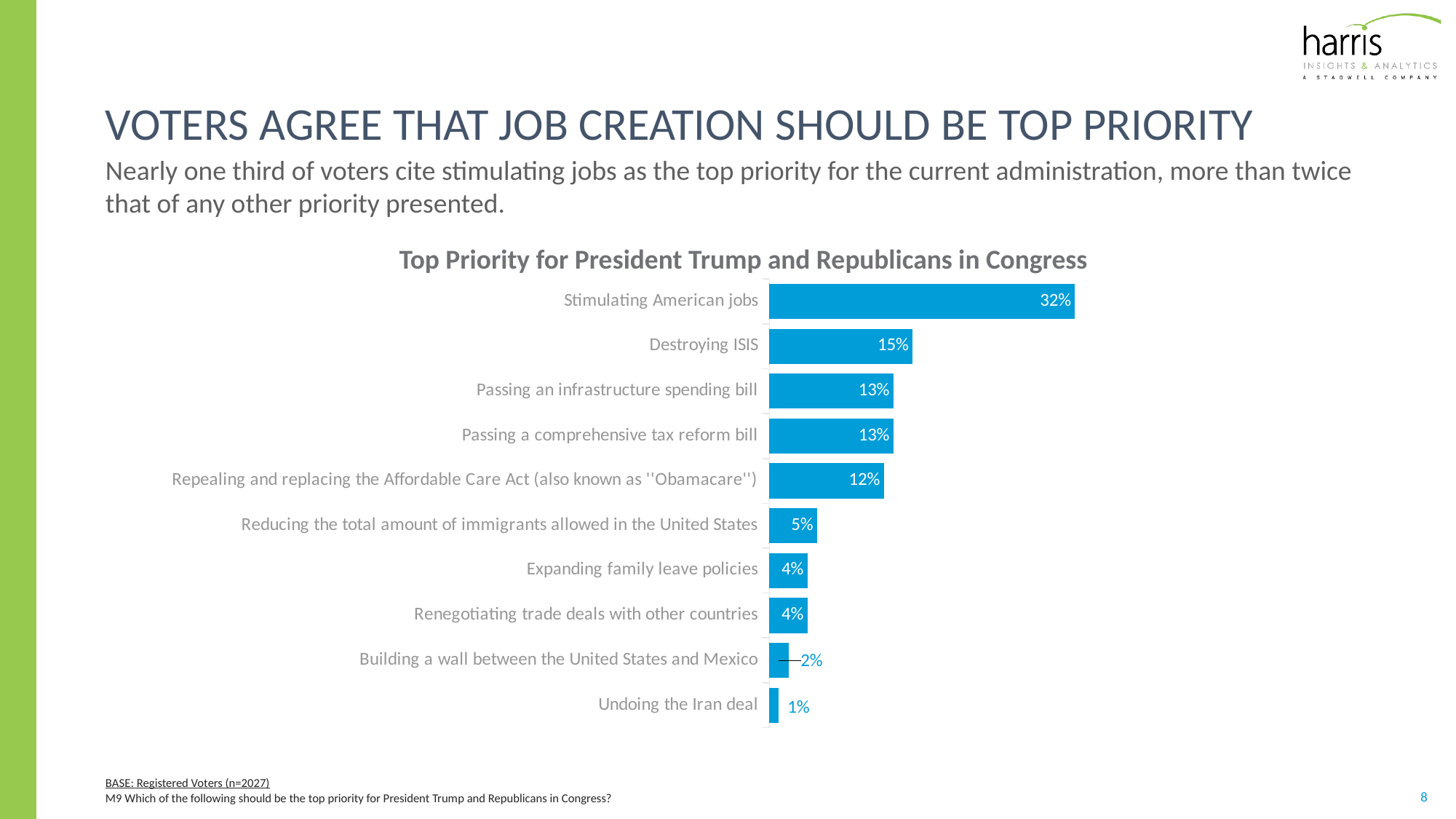

# Voters AGREE THAT Job Creation should be top priority
Nearly one third of voters cite stimulating jobs as the top priority for the current administration, more than twice that of any other priority presented.

Top Priority for President Trump and Republicans in Congress

### Chart

| Category | % approving |
|---|---|
| Undoing the Iran deal | 0.01 |
| Building a wall between the United States and Mexico | 0.02 |
| Renegotiating trade deals with other countries | 0.04 |
| Expanding family leave policies | 0.04 |
| Reducing the total amount of immigrants allowed in the United States | 0.05 |
| Repealing and replacing the Affordable Care Act (also known as ''Obamacare'') | 0.12 |
| Passing a comprehensive tax reform bill | 0.13 |
| Passing an infrastructure spending bill | 0.13 |
| Destroying ISIS | 0.15 |
| Stimulating American jobs | 0.32 |
BASE: Registered Voters (n=2027)
M9 Which of the following should be the top priority for President Trump and Republicans in Congress?